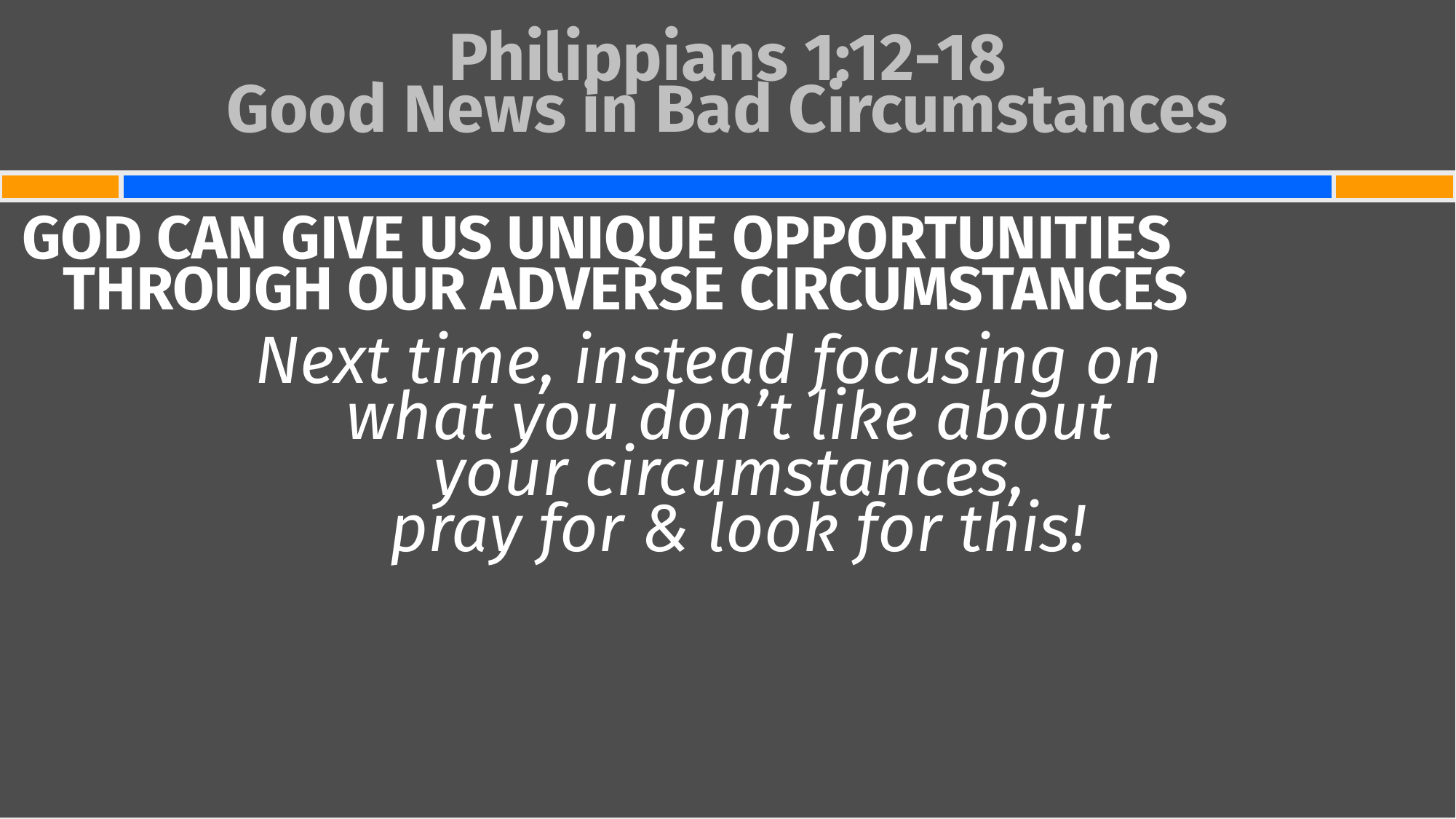

# Philippians 1:12-18 Good News in Bad Circumstances

GOD CAN GIVE US UNIQUE OPPORTUNITIES THROUGH OUR ADVERSE CIRCUMSTANCES
Next time, instead focusing on
what you don’t like about
your circumstances,
pray for & look for this!